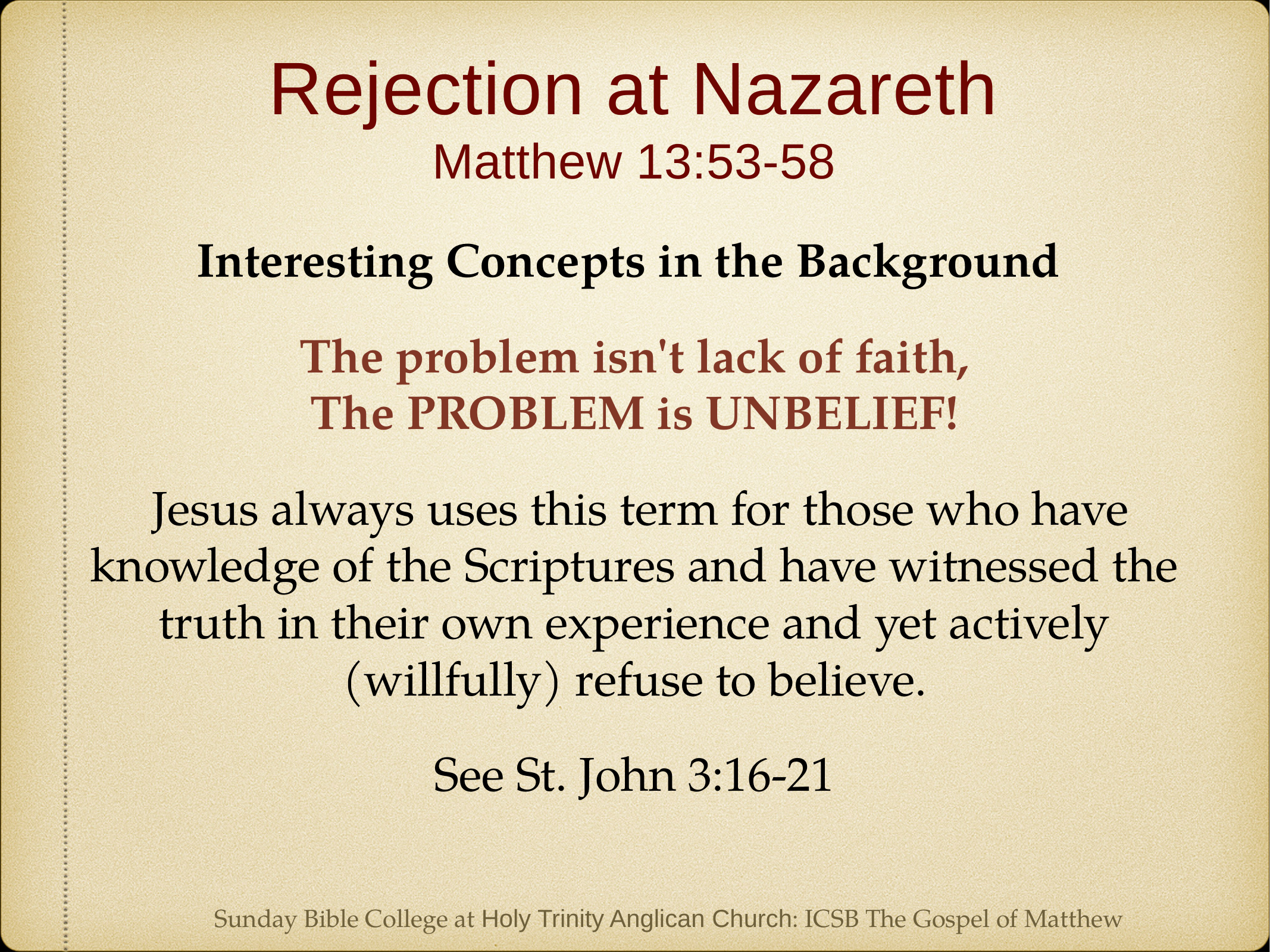

# Rejection at Nazareth Matthew 13:53-58
Interesting Concepts in the Background
The problem isn't lack of faith,
The PROBLEM is UNBELIEF!
 Jesus always uses this term for those who have knowledge of the Scriptures and have witnessed the truth in their own experience and yet actively (willfully) refuse to believe.
See St. John 3:16-21
Sunday Bible College at Holy Trinity Anglican Church: ICSB The Gospel of Matthew